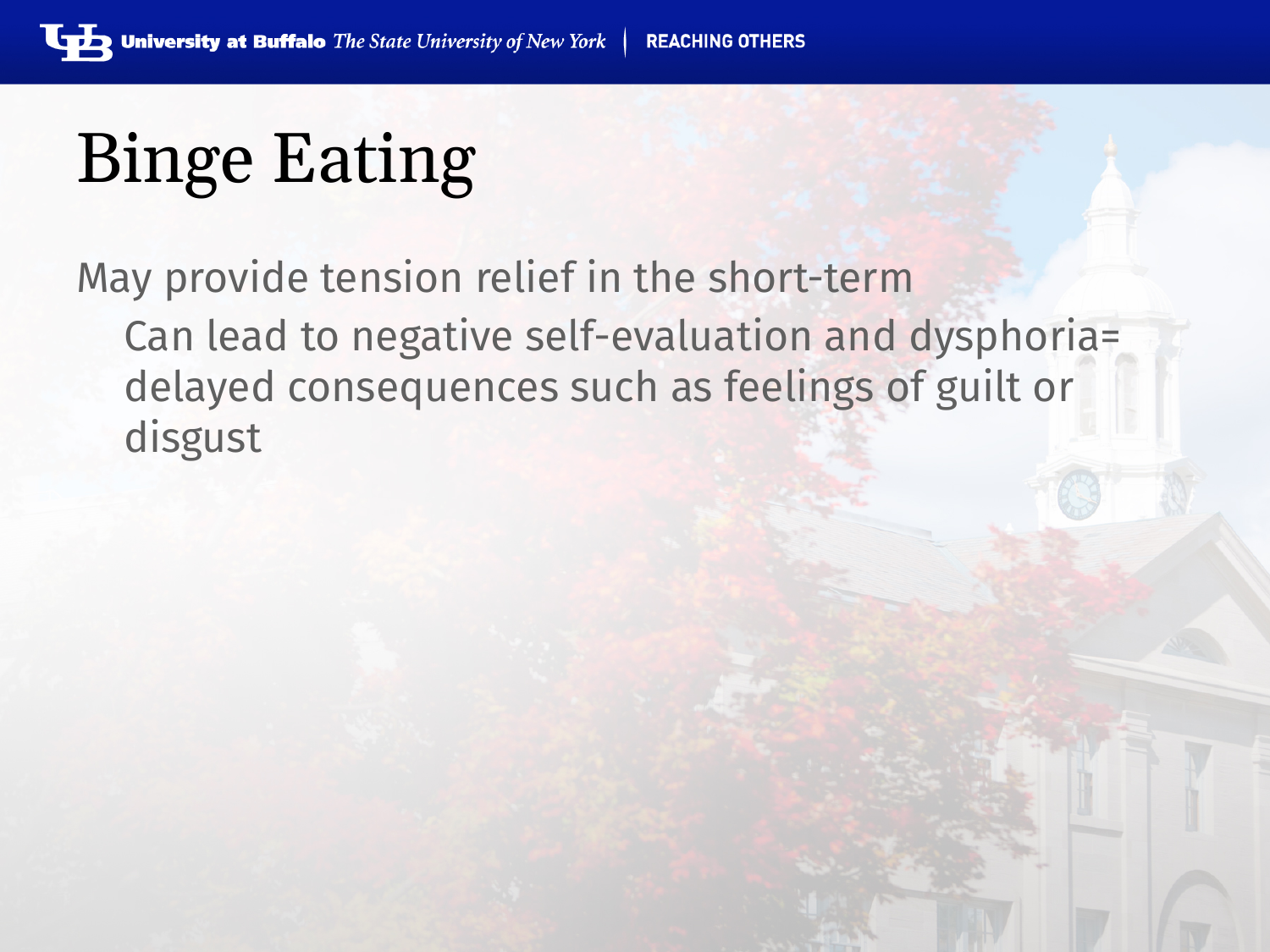

# Binge Eating
May provide tension relief in the short-term
	Can lead to negative self-evaluation and dysphoria= delayed consequences such as feelings of guilt or disgust